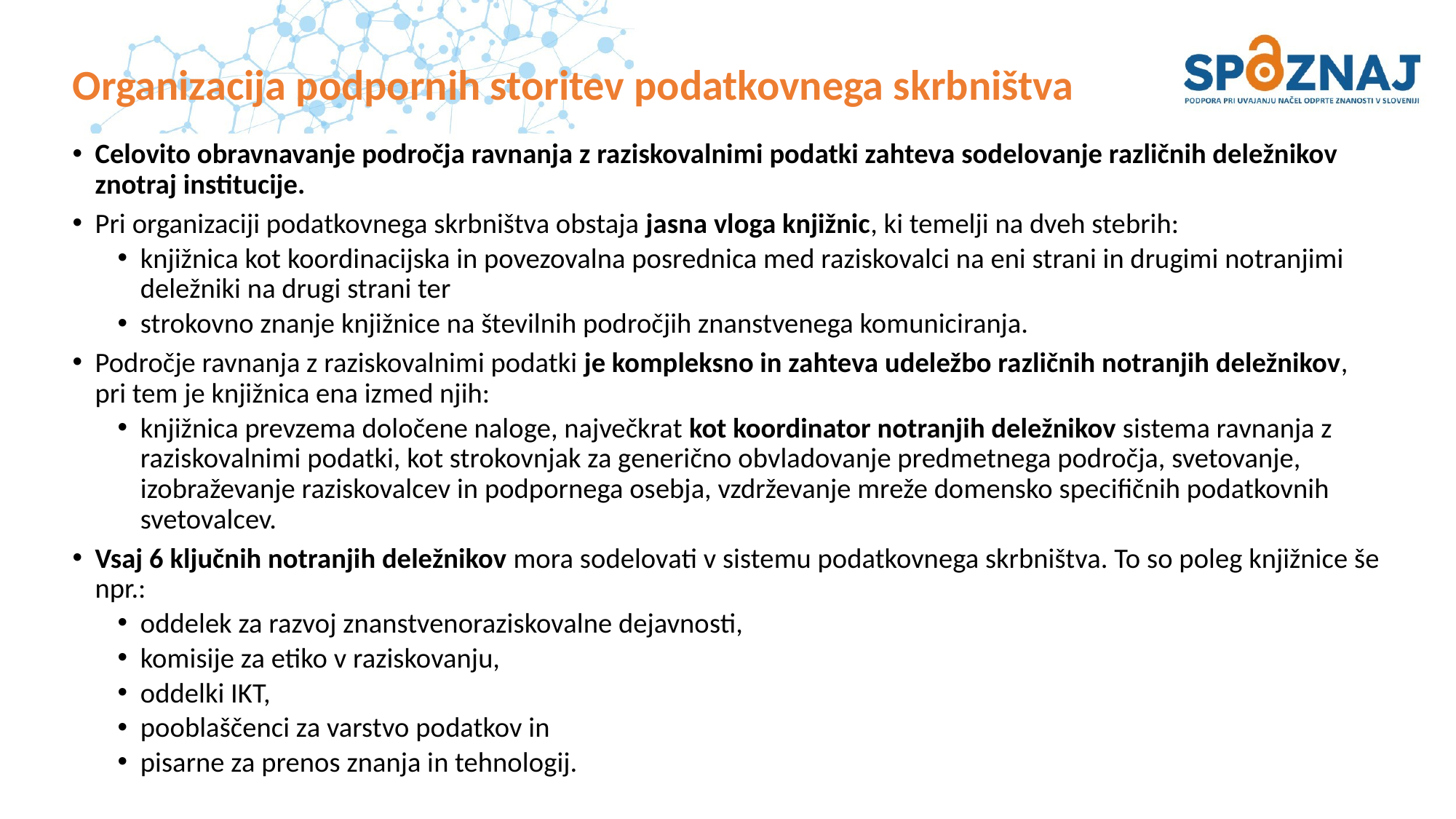

# Organizacija podpornih storitev podatkovnega skrbništva
Celovito obravnavanje področja ravnanja z raziskovalnimi podatki zahteva sodelovanje različnih deležnikov znotraj institucije.
Pri organizaciji podatkovnega skrbništva obstaja jasna vloga knjižnic, ki temelji na dveh stebrih:
knjižnica kot koordinacijska in povezovalna posrednica med raziskovalci na eni strani in drugimi notranjimi deležniki na drugi strani ter
strokovno znanje knjižnice na številnih področjih znanstvenega komuniciranja.
Področje ravnanja z raziskovalnimi podatki je kompleksno in zahteva udeležbo različnih notranjih deležnikov, pri tem je knjižnica ena izmed njih:
knjižnica prevzema določene naloge, največkrat kot koordinator notranjih deležnikov sistema ravnanja z raziskovalnimi podatki, kot strokovnjak za generično obvladovanje predmetnega področja, svetovanje, izobraževanje raziskovalcev in podpornega osebja, vzdrževanje mreže domensko specifičnih podatkovnih svetovalcev.
Vsaj 6 ključnih notranjih deležnikov mora sodelovati v sistemu podatkovnega skrbništva. To so poleg knjižnice še npr.:
oddelek za razvoj znanstvenoraziskovalne dejavnosti,
komisije za etiko v raziskovanju,
oddelki IKT,
pooblaščenci za varstvo podatkov in
pisarne za prenos znanja in tehnologij.